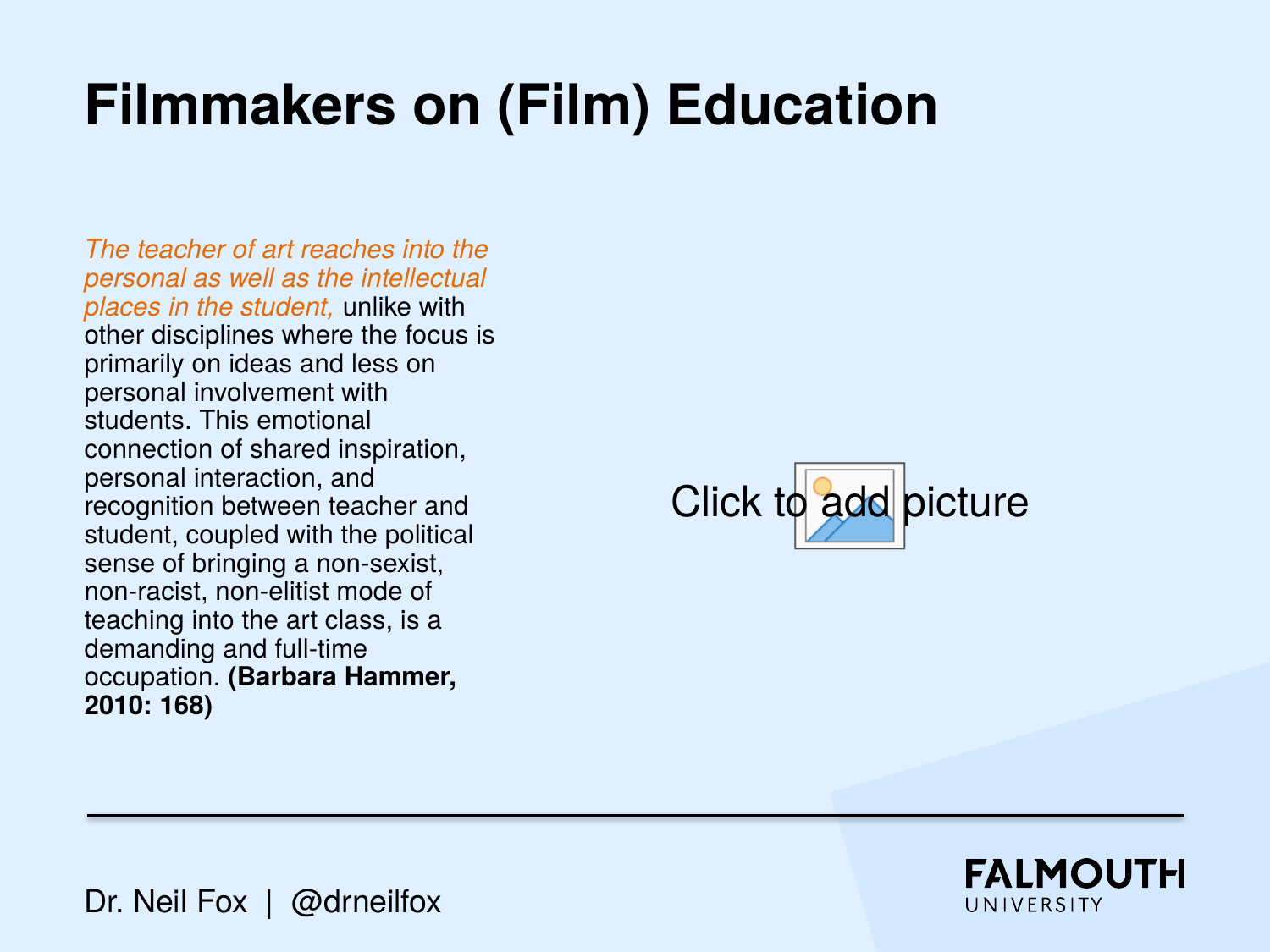

# Filmmakers on (Film) Education

The teacher of art reaches into the personal as well as the intellectual places in the student, unlike with other disciplines where the focus is primarily on ideas and less on personal involvement with students. This emotional connection of shared inspiration, personal interaction, and recognition between teacher and student, coupled with the political sense of bringing a non-sexist, non-racist, non-elitist mode of teaching into the art class, is a demanding and full-time occupation. (Barbara Hammer, 2010: 168)